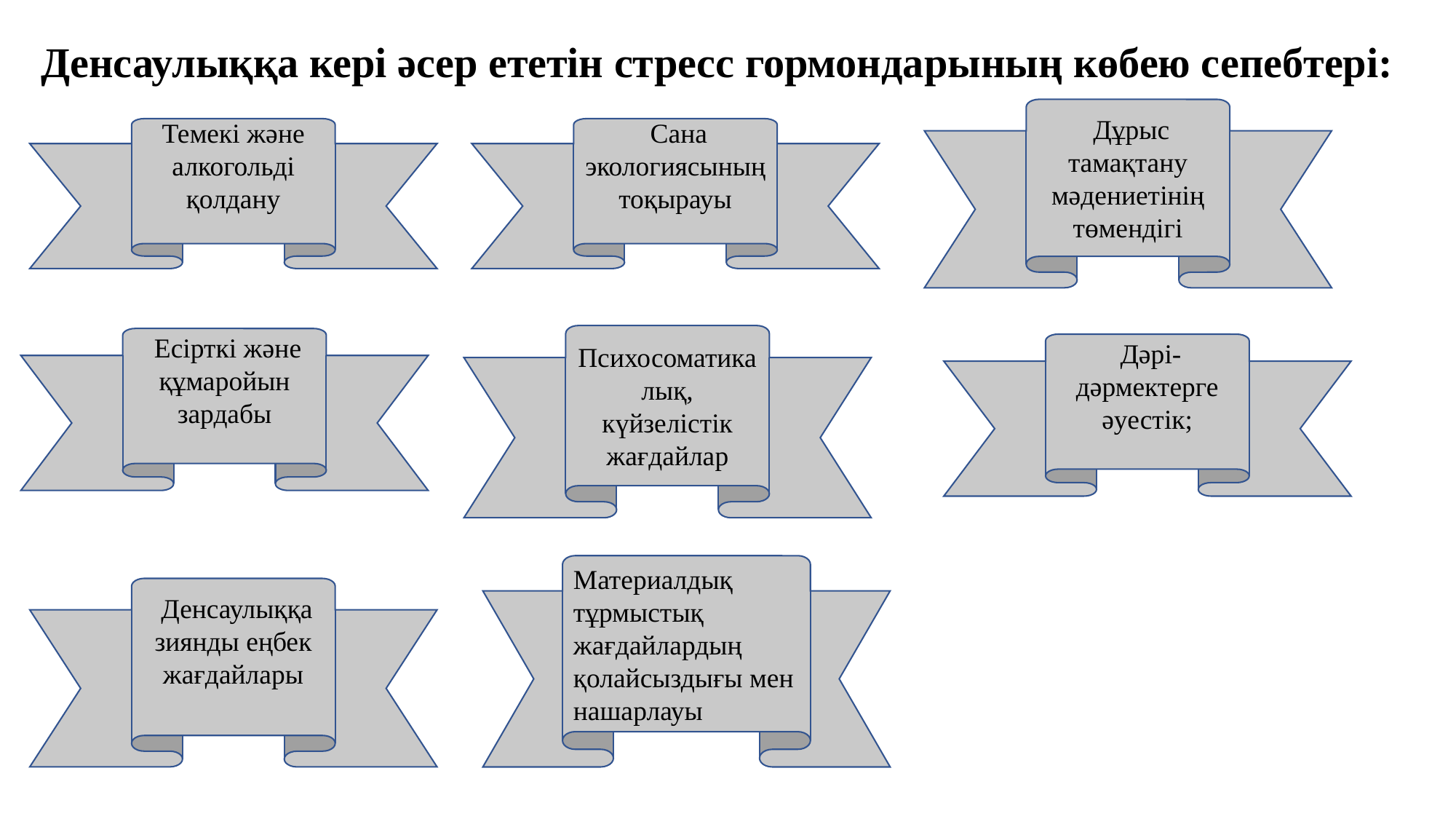

# Денсаулыққа кері әсер ететін стресс гормондарының көбею сепебтері:

 Дұрыс тамақтану мәдениетінің төмендігі

 Темекі және  алкогольді қолдану

 Сана экологиясының тоқырауы

 Психосоматикалық, күйзелістік жағдайлар

 Есірткі және құмаройын зардабы

 Дәрі-дәрмектерге әуестік;

Материалдық тұрмыстық жағдайлардың қолайсыздығы мен нашарлауы
 Денсаулыққа зиянды еңбек жағдайлары